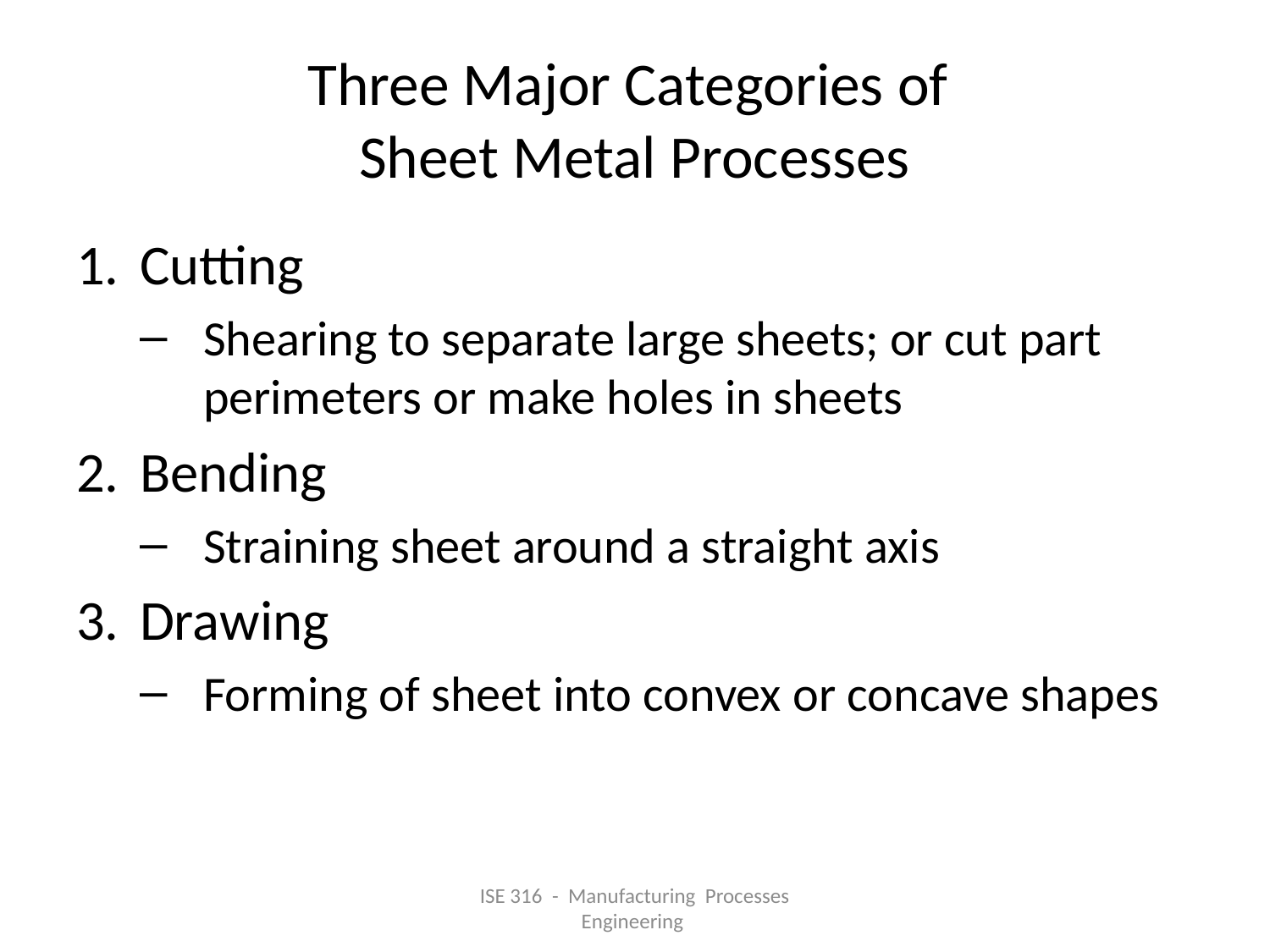

# Three Major Categories of Sheet Metal Processes
Cutting
Shearing to separate large sheets; or cut part perimeters or make holes in sheets
Bending
Straining sheet around a straight axis
Drawing
Forming of sheet into convex or concave shapes
ISE 316  -  Manufacturing  Processes Engineering